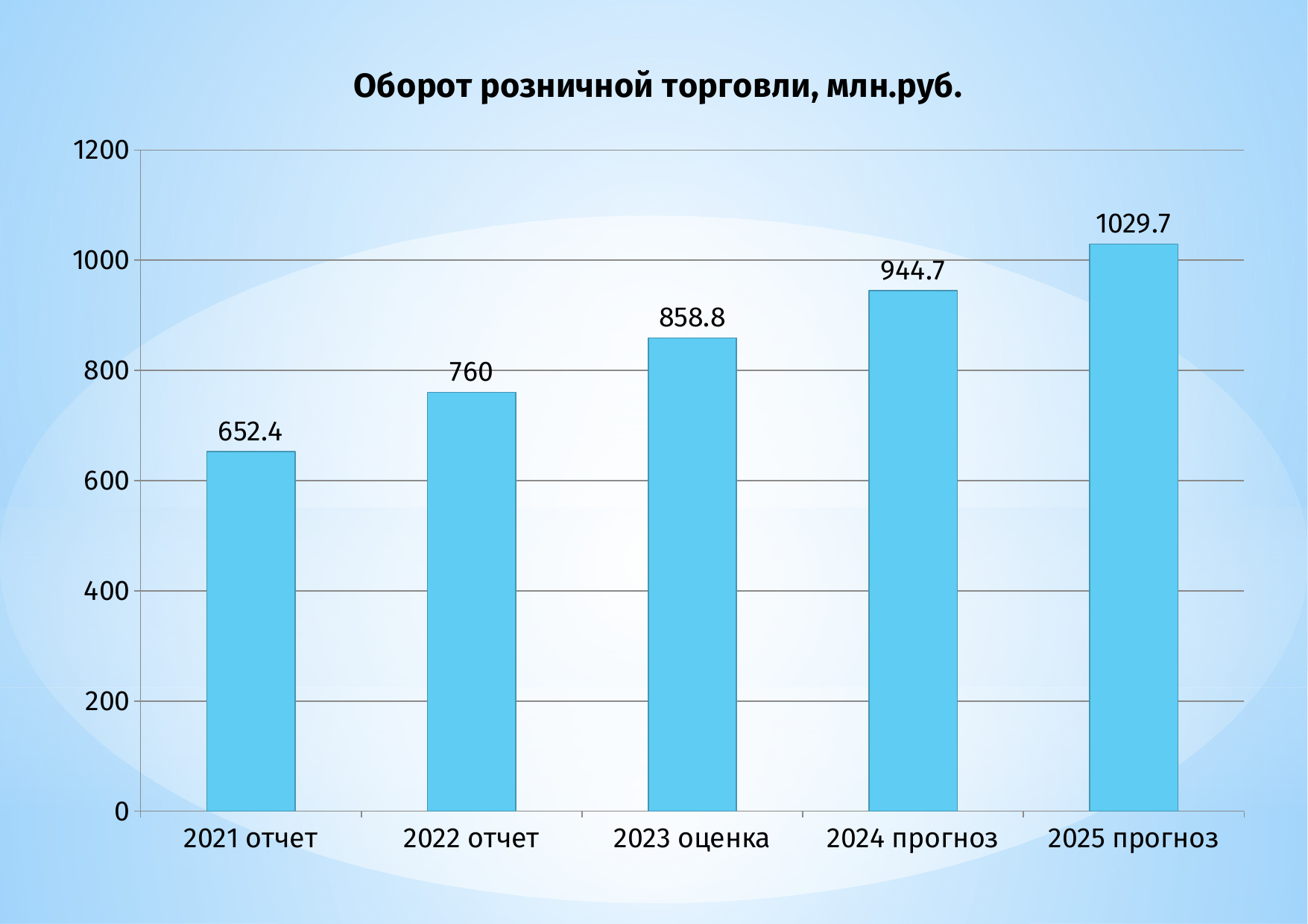

### Chart:

| Category | Оборот розничной торговли, млн.руб. |
|---|---|
| 2021 отчет | 652.4 |
| 2022 отчет | 760.0 |
| 2023 оценка | 858.8 |
| 2024 прогноз | 944.7 |
| 2025 прогноз | 1029.7 |